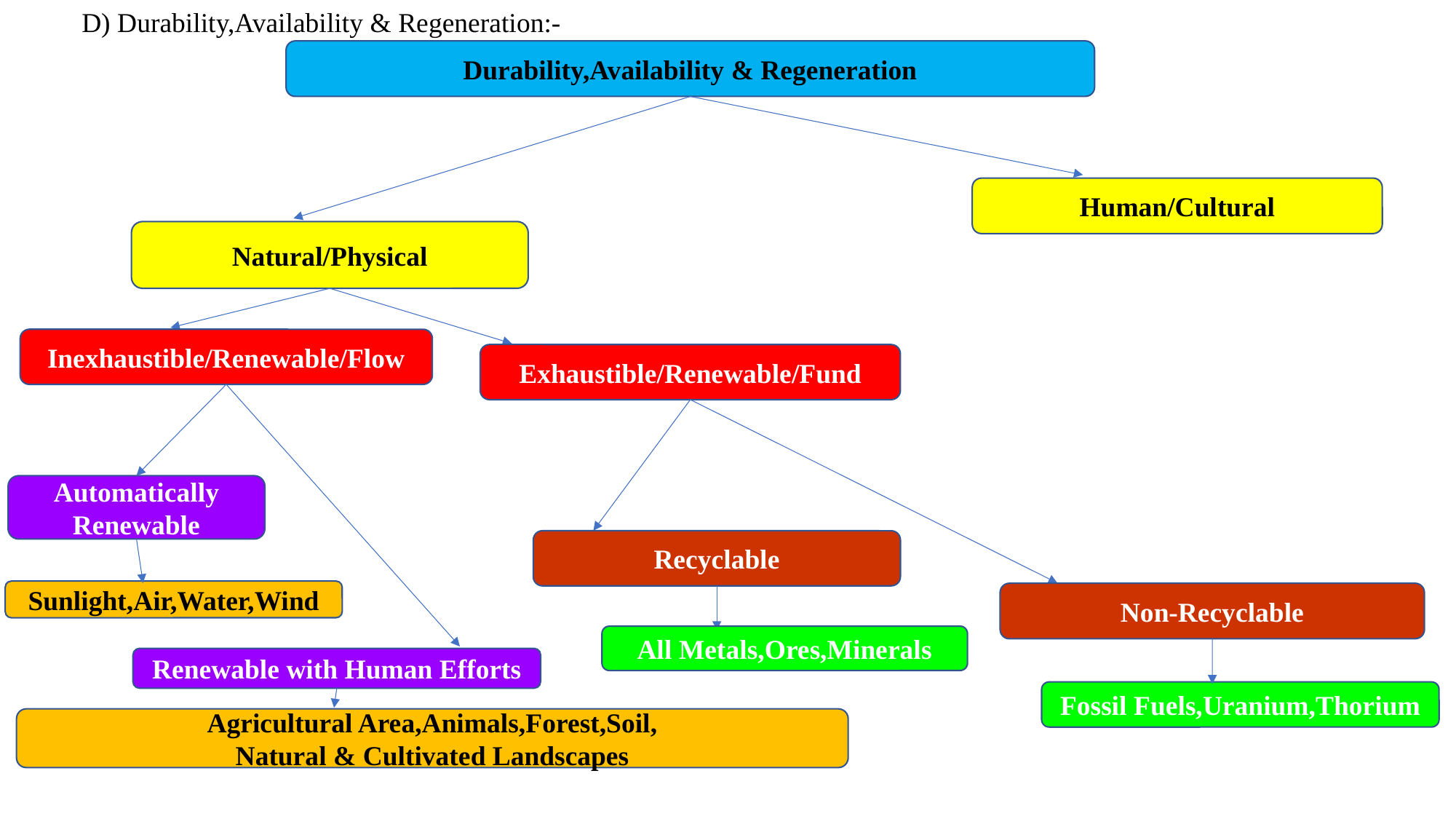

D) Durability,Availability & Regeneration:-
Durability,Availability & Regeneration
Human/Cultural
Natural/Physical
Inexhaustible/Renewable/Flow
Exhaustible/Renewable/Fund
Automatically Renewable
Recyclable
Sunlight,Air,Water,Wind
Non-Recyclable
All Metals,Ores,Minerals
Renewable with Human Efforts
Fossil Fuels,Uranium,Thorium
Agricultural Area,Animals,Forest,Soil,
Natural & Cultivated Landscapes